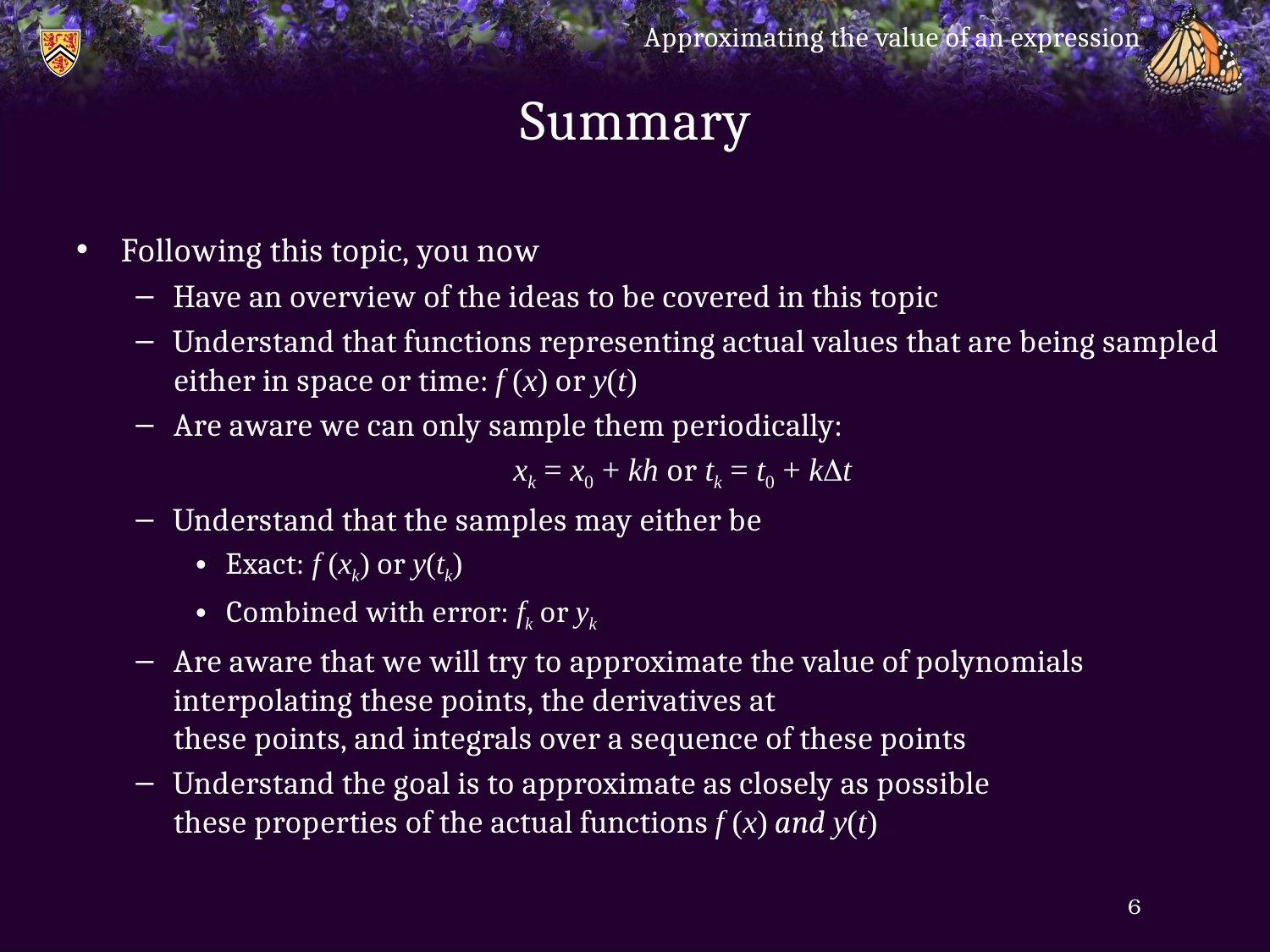

Approximating the value of an expression
# Summary
Following this topic, you now
Have an overview of the ideas to be covered in this topic
Understand that functions representing actual values that are being sampled either in space or time: f (x) or y(t)
Are aware we can only sample them periodically:
 xk = x0 + kh or tk = t0 + kΔt
Understand that the samples may either be
Exact: f (xk) or y(tk)
Combined with error: fk or yk
Are aware that we will try to approximate the value of polynomials interpolating these points, the derivatives at
these points, and integrals over a sequence of these points
Understand the goal is to approximate as closely as possible
these properties of the actual functions f (x) and y(t)
6